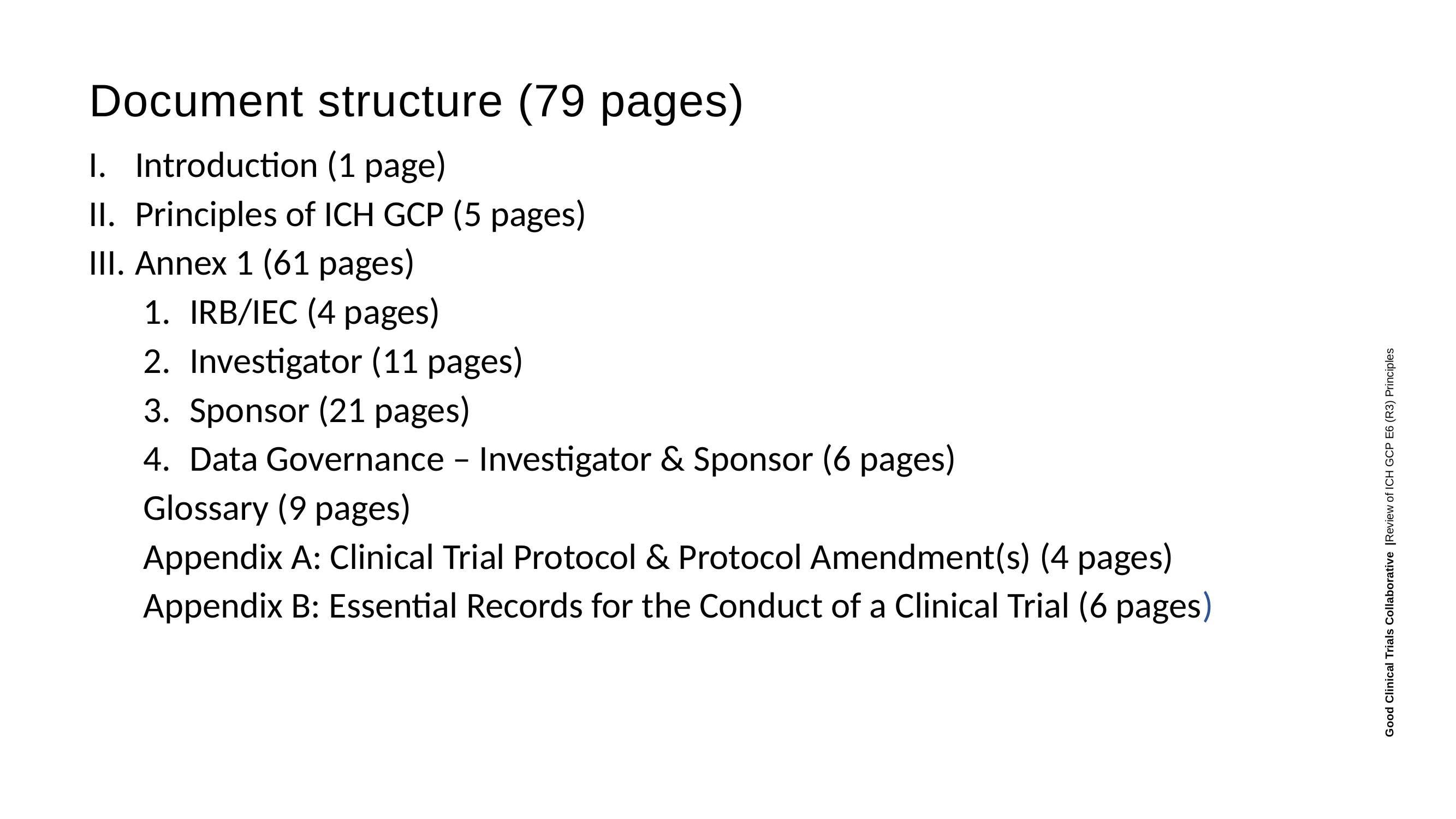

# Document structure (79 pages)
Introduction (1 page)
Principles of ICH GCP (5 pages)
Annex 1 (61 pages)
IRB/IEC (4 pages)
Investigator (11 pages)
Sponsor (21 pages)
Data Governance – Investigator & Sponsor (6 pages)
Glossary (9 pages)
Appendix A: Clinical Trial Protocol & Protocol Amendment(s) (4 pages)
Appendix B: Essential Records for the Conduct of a Clinical Trial (6 pages)

Review of ICH GCP E6 (R3) Principles